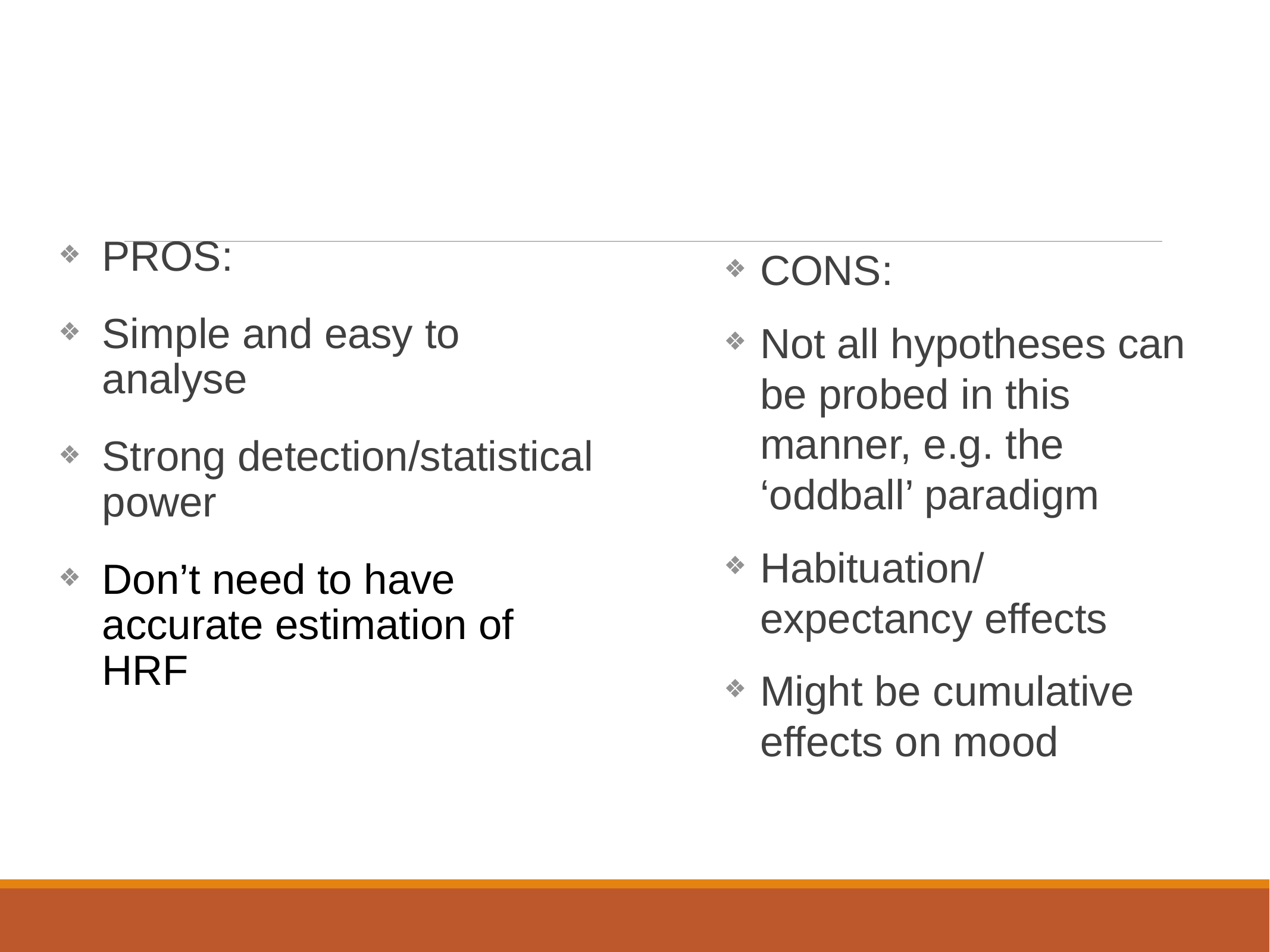

CONS:
Not all hypotheses can be probed in this manner, e.g. the ‘oddball’ paradigm
Habituation/expectancy effects
Might be cumulative effects on mood
PROS:
Simple and easy to analyse
Strong detection/statistical power
Don’t need to have accurate estimation of HRF